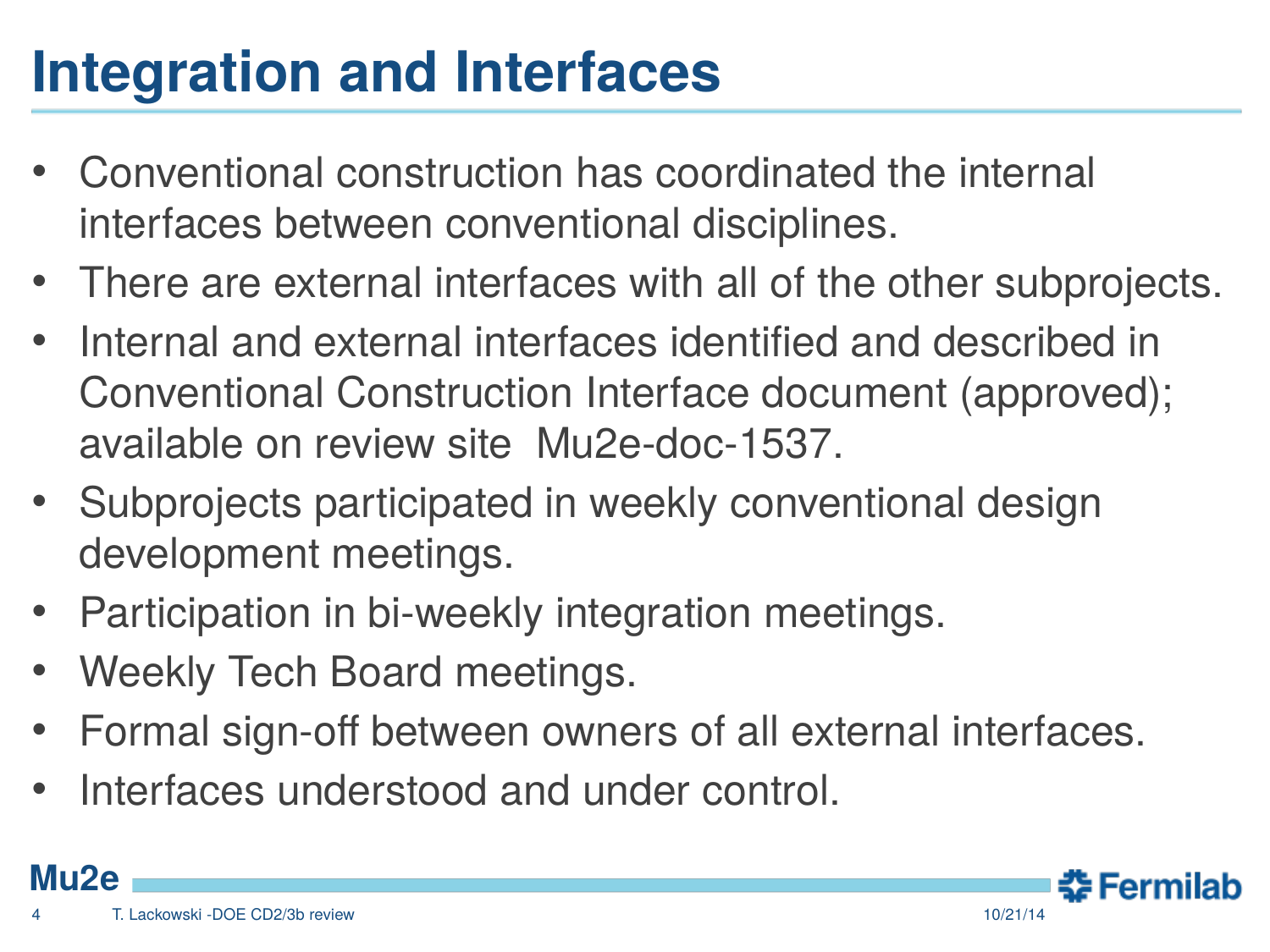

# Integration and Interfaces
Conventional construction has coordinated the internal interfaces between conventional disciplines.
There are external interfaces with all of the other subprojects.
Internal and external interfaces identified and described in Conventional Construction Interface document (approved); available on review site  Mu2e-doc-1537.
Subprojects participated in weekly conventional design development meetings.
Participation in bi-weekly integration meetings.
Weekly Tech Board meetings.
Formal sign-off between owners of all external interfaces.
Interfaces understood and under control.
4
T. Lackowski -DOE CD2/3b review
10/21/14